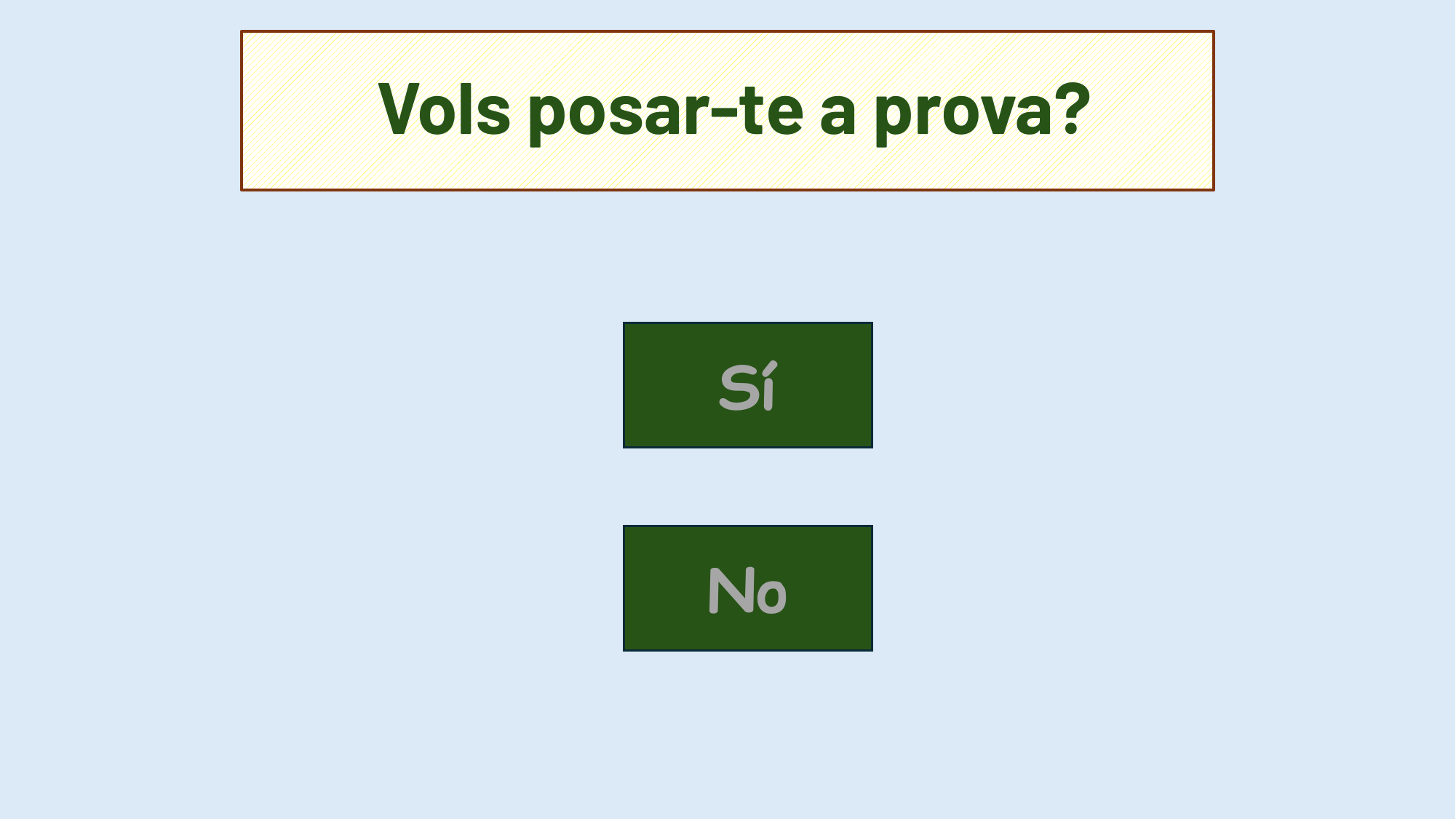

# Vols posar-te a prova?
Sí
No